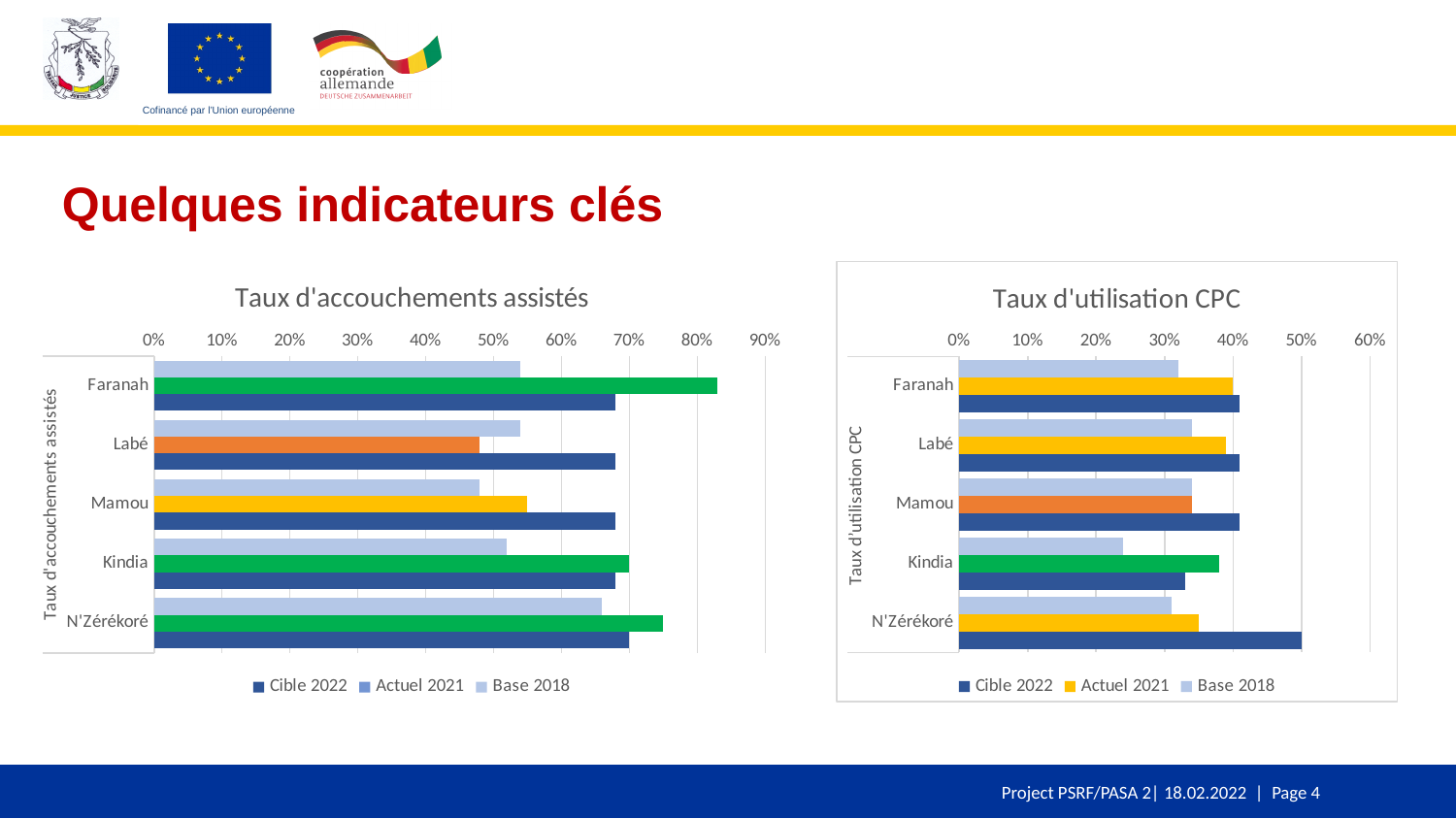

Quelques indicateurs clés

### Chart: Taux d'accouchements assistés

| Category | Base 2018 | Actuel 2021 | Cible 2022 |
|---|---|---|---|
| Faranah | 0.54 | 0.83 | 0.68 |
| Labé | 0.54 | 0.48 | 0.68 |
| Mamou | 0.48 | 0.55 | 0.68 |
| Kindia | 0.52 | 0.7 | 0.68 |
| N'Zérékoré | 0.66 | 0.75 | 0.7 |

### Chart: Taux d'utilisation CPC

| Category | Base 2018 | Actuel 2021 | Cible 2022 |
|---|---|---|---|
| Faranah | 0.32 | 0.4 | 0.41 |
| Labé | 0.34 | 0.39 | 0.41 |
| Mamou | 0.34 | 0.34 | 0.41 |
| Kindia | 0.24 | 0.38 | 0.33 |
| N'Zérékoré | 0.31 | 0.35 | 0.5 |